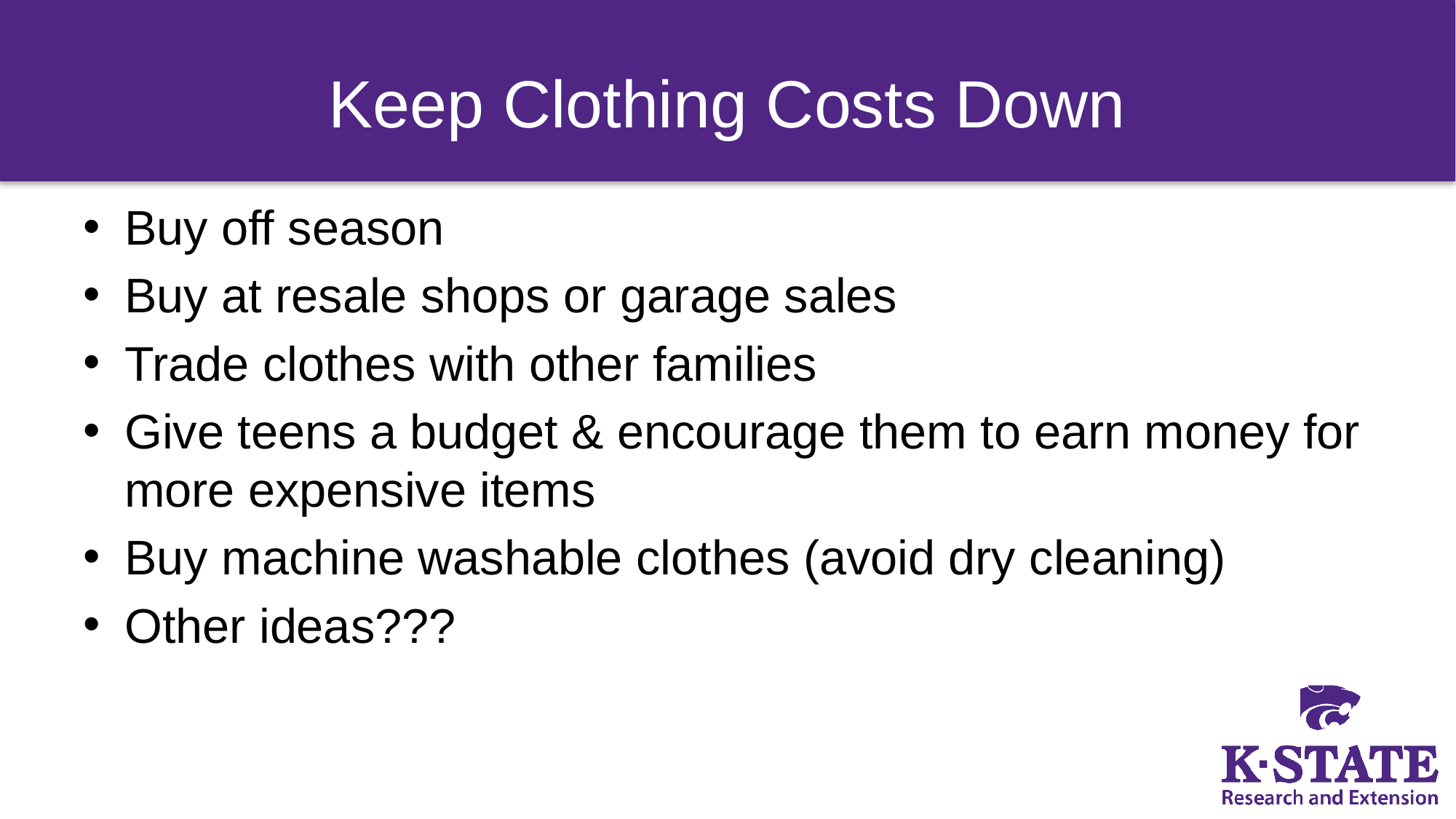

# Keep Clothing Costs Down
Buy off season
Buy at resale shops or garage sales
Trade clothes with other families
Give teens a budget & encourage them to earn money for more expensive items
Buy machine washable clothes (avoid dry cleaning)
Other ideas???